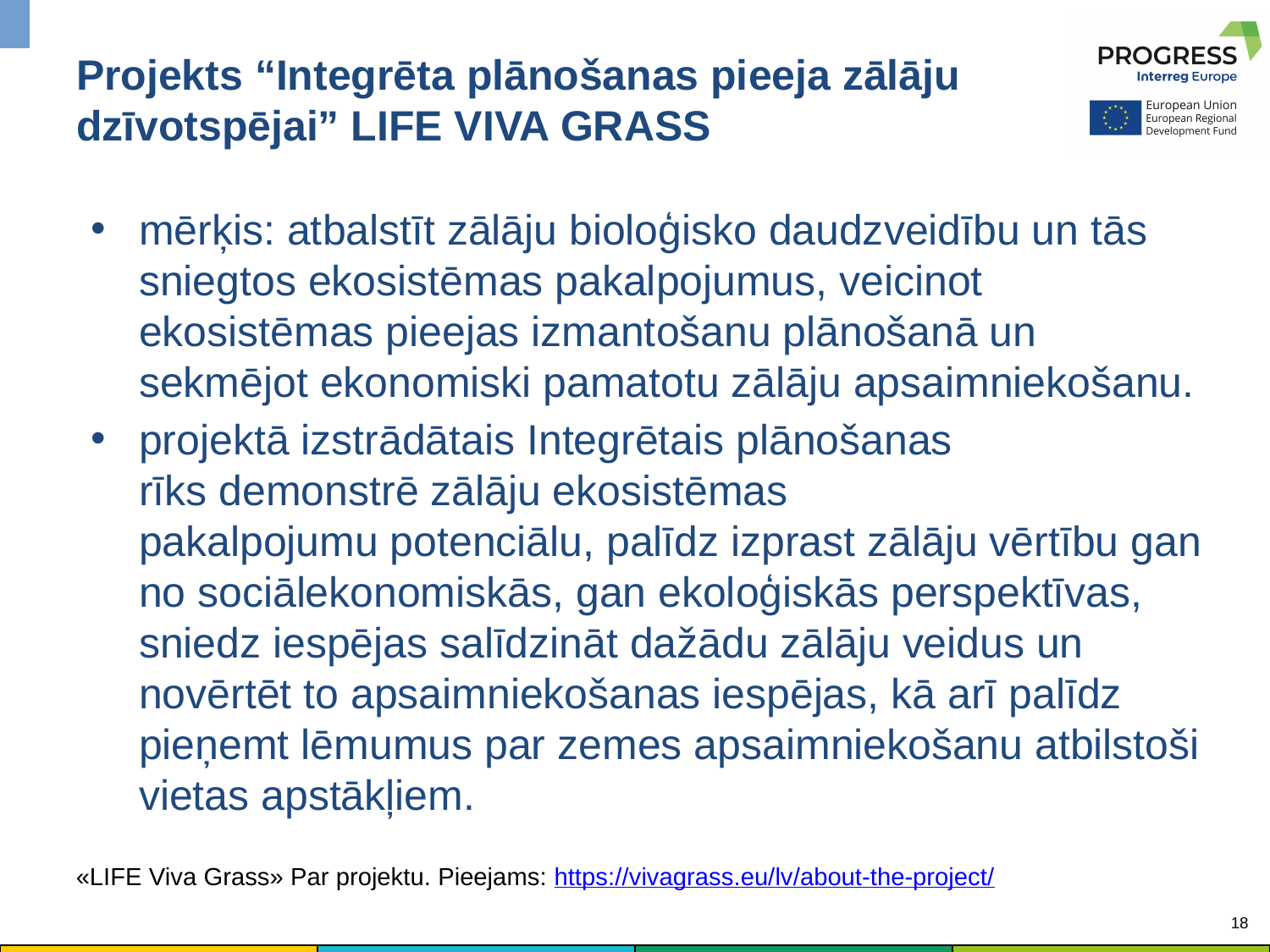

# Projekts “Integrēta plānošanas pieeja zālāju dzīvotspējai” LIFE VIVA GRASS
mērķis: atbalstīt zālāju bioloģisko daudzveidību un tās sniegtos ekosistēmas pakalpojumus, veicinot ekosistēmas pieejas izmantošanu plānošanā un sekmējot ekonomiski pamatotu zālāju apsaimniekošanu.
projektā izstrādātais Integrētais plānošanas rīks demonstrē zālāju ekosistēmas pakalpojumu potenciālu, palīdz izprast zālāju vērtību gan no sociālekonomiskās, gan ekoloģiskās perspektīvas, sniedz iespējas salīdzināt dažādu zālāju veidus un novērtēt to apsaimniekošanas iespējas, kā arī palīdz pieņemt lēmumus par zemes apsaimniekošanu atbilstoši vietas apstākļiem.
«LIFE Viva Grass» Par projektu. Pieejams: https://vivagrass.eu/lv/about-the-project/
18